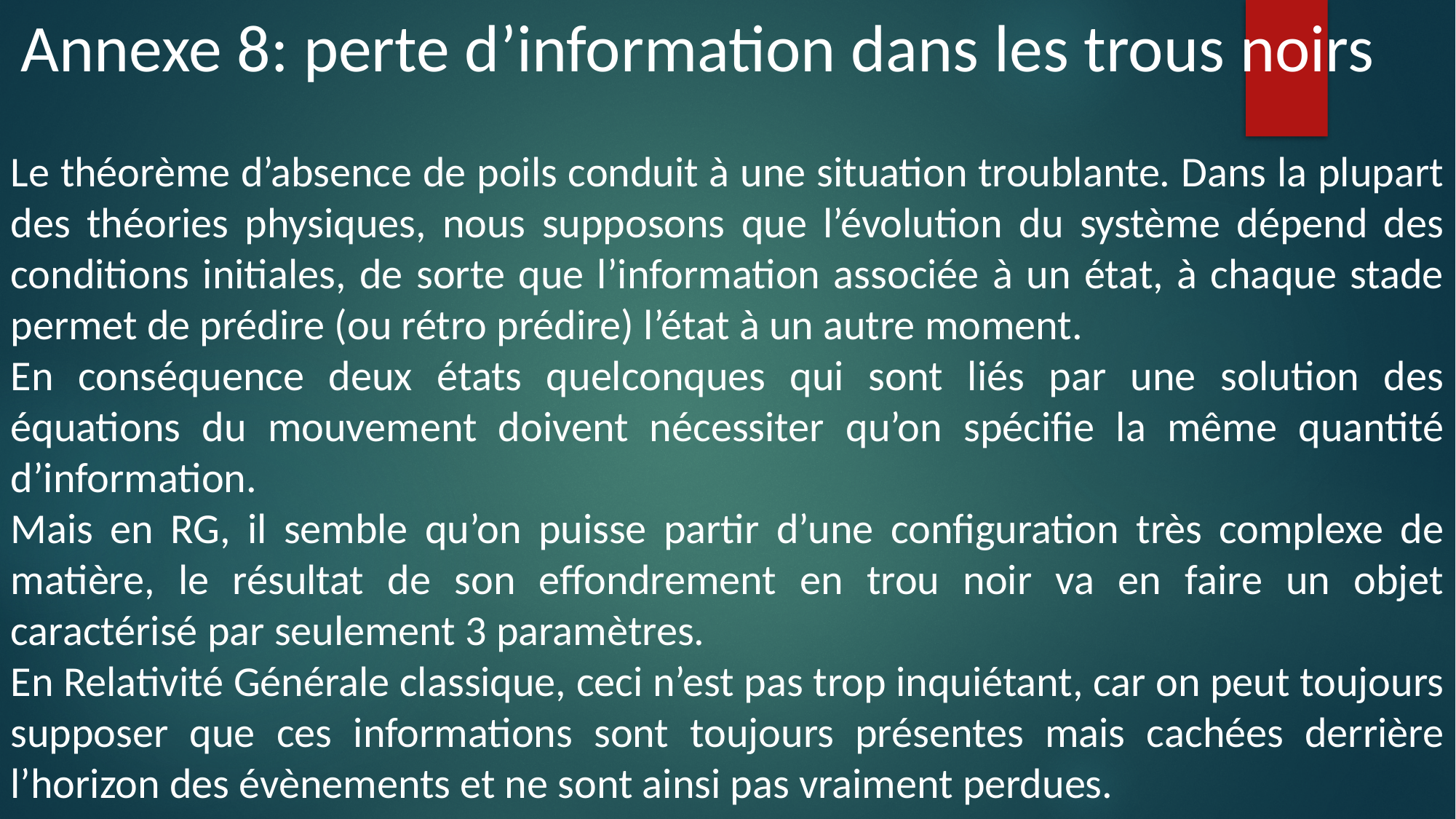

Annexe 8: perte d’information dans les trous noirs
Le théorème d’absence de poils conduit à une situation troublante. Dans la plupart des théories physiques, nous supposons que l’évolution du système dépend des conditions initiales, de sorte que l’information associée à un état, à chaque stade permet de prédire (ou rétro prédire) l’état à un autre moment.
En conséquence deux états quelconques qui sont liés par une solution des équations du mouvement doivent nécessiter qu’on spécifie la même quantité d’information.
Mais en RG, il semble qu’on puisse partir d’une configuration très complexe de matière, le résultat de son effondrement en trou noir va en faire un objet caractérisé par seulement 3 paramètres.
En Relativité Générale classique, ceci n’est pas trop inquiétant, car on peut toujours supposer que ces informations sont toujours présentes mais cachées derrière l’horizon des évènements et ne sont ainsi pas vraiment perdues.